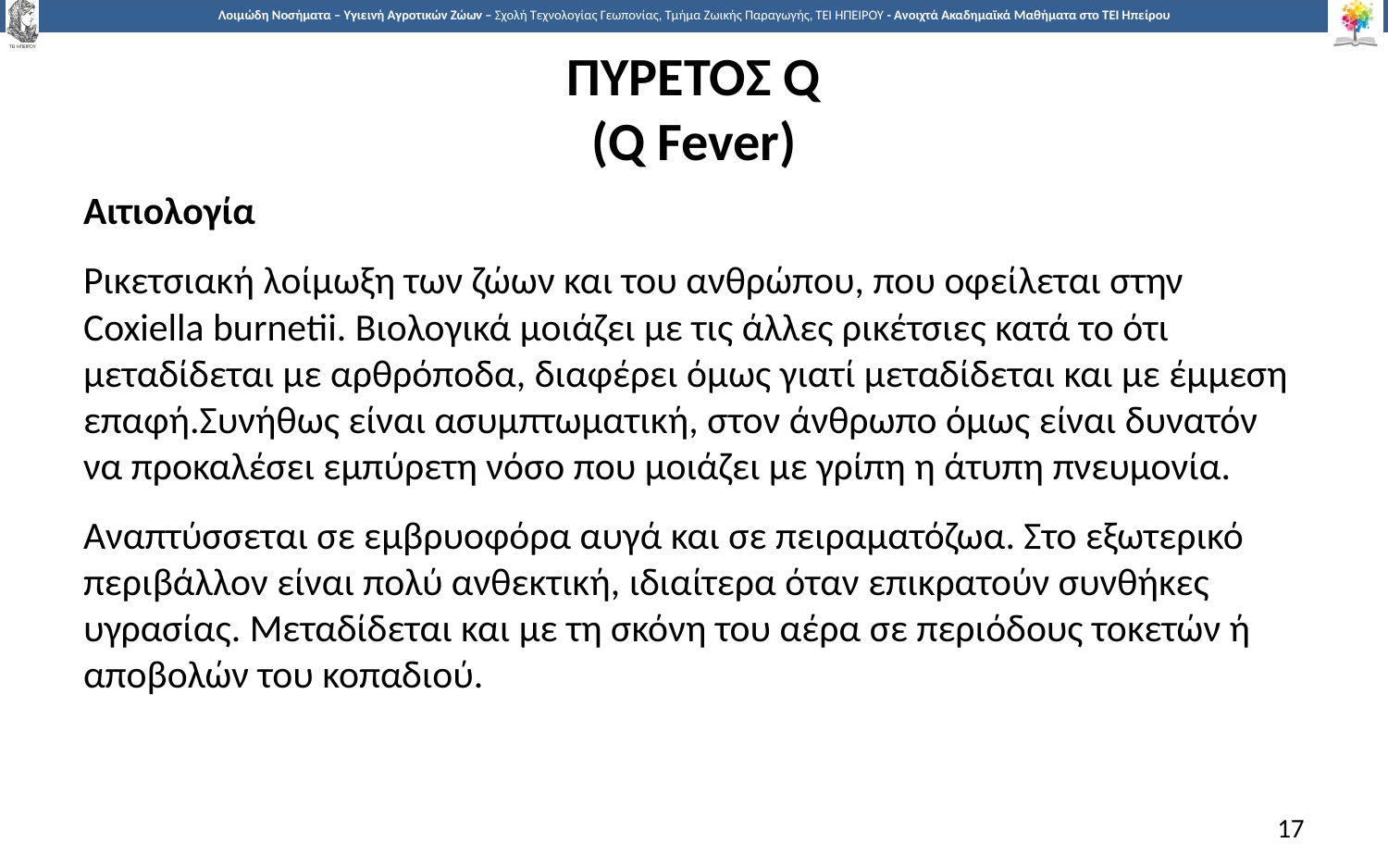

# ΠΥΡΕΤΟΣ Q (Q Fever)
Αιτιολογία
Ρικετσιακή λοίμωξη των ζώων και του ανθρώπου, που οφείλεται στην Coxiella burnetii. Βιολογικά μοιάζει με τις άλλες ρικέτσιες κατά το ότι μεταδίδεται με αρθρόποδα, διαφέρει όμως γιατί μεταδίδεται και με έμμεση επαφή.Συνήθως είναι ασυμπτωματική, στον άνθρωπο όμως είναι δυνατόν να προκαλέσει εμπύρετη νόσο που μοιάζει με γρίπη η άτυπη πνευμονία.
Αναπτύσσεται σε εμβρυοφόρα αυγά και σε πειραματόζωα. Στο εξωτερικό περιβάλλον είναι πολύ ανθεκτική, ιδιαίτερα όταν επικρατούν συνθήκες υγρασίας. Μεταδίδεται και με τη σκόνη του αέρα σε περιόδους τοκετών ή αποβολών του κοπαδιού.
17